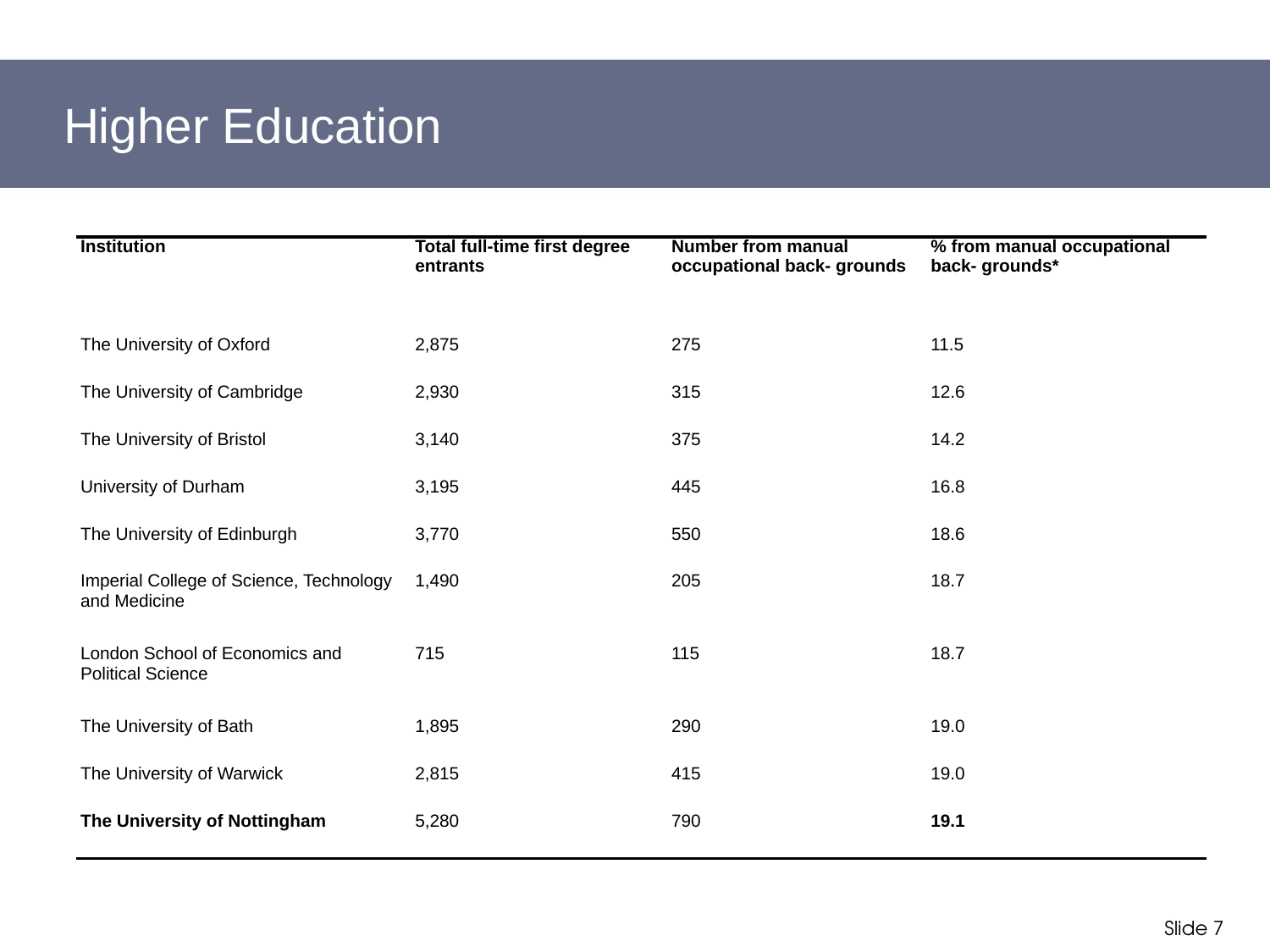

# Higher Education
| Institution | Total full-time first degree entrants | Number from manual occupational back- grounds | % from manual occupational back- grounds\* |
| --- | --- | --- | --- |
| The University of Oxford | 2,875 | 275 | 11.5 |
| The University of Cambridge | 2,930 | 315 | 12.6 |
| The University of Bristol | 3,140 | 375 | 14.2 |
| University of Durham | 3,195 | 445 | 16.8 |
| The University of Edinburgh | 3,770 | 550 | 18.6 |
| Imperial College of Science, Technology and Medicine | 1,490 | 205 | 18.7 |
| London School of Economics and Political Science | 715 | 115 | 18.7 |
| The University of Bath | 1,895 | 290 | 19.0 |
| The University of Warwick | 2,815 | 415 | 19.0 |
| The University of Nottingham | 5,280 | 790 | 19.1 |
Slide 7